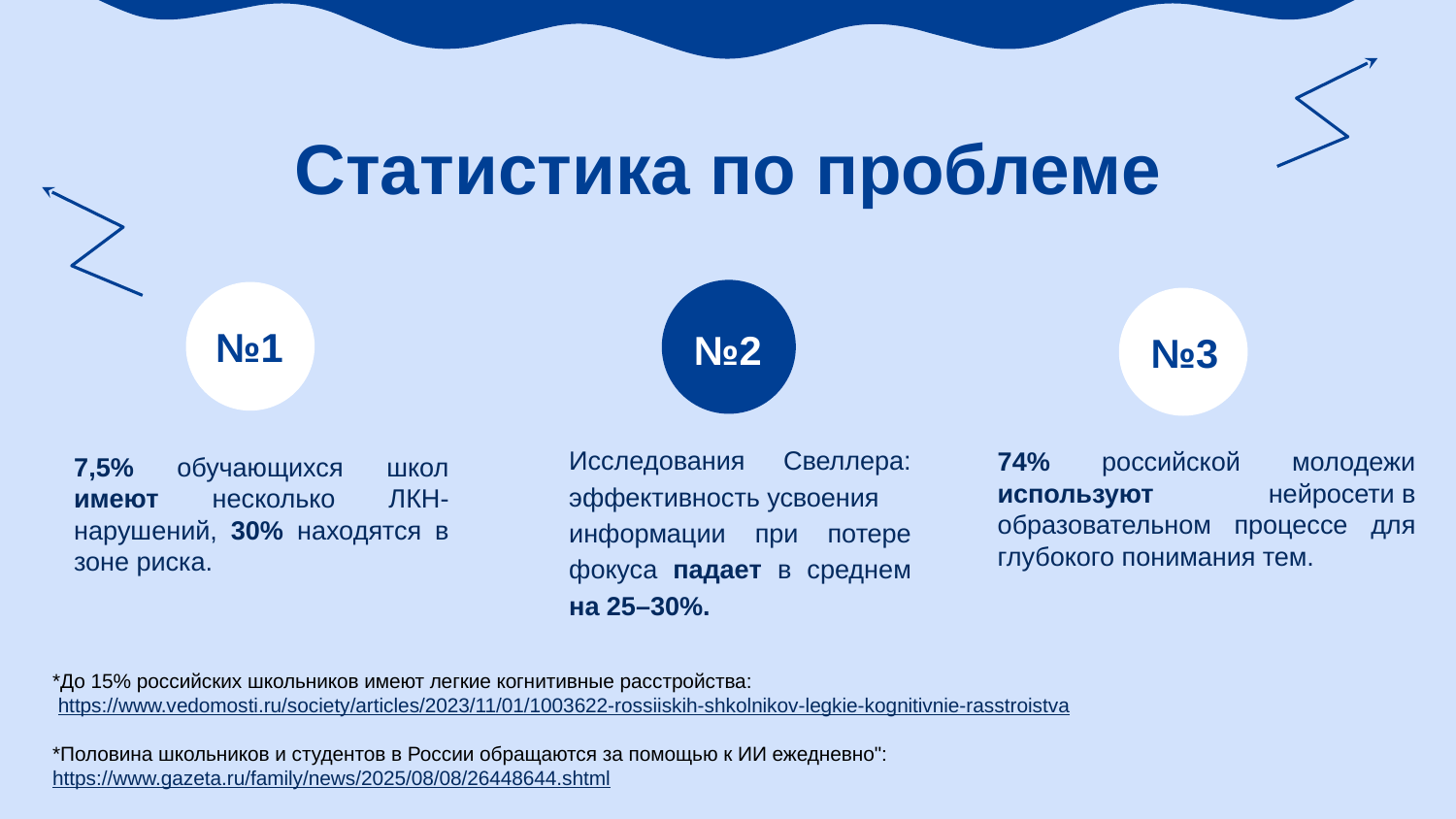

Статистика по проблеме

№2
# №1

№3
Исследования Свеллера: эффективность усвоения информации при потере фокуса падает в среднем на 25–30%.
74% российской молодежи используют нейросети в образовательном процессе для глубокого понимания тем.
7,5% обучающихся школ имеют несколько ЛКН-нарушений, 30% находятся в зоне риска.
*До 15% российских школьников имеют легкие когнитивные расстройства:
 https://www.vedomosti.ru/society/articles/2023/11/01/1003622-rossiiskih-shkolnikov-legkie-kognitivnie-rasstroistva​
​
*Половина школьников и студентов в России обращаются за помощью к ИИ ежедневно":
https://www.gazeta.ru/family/news/2025/08/08/26448644.shtml​​